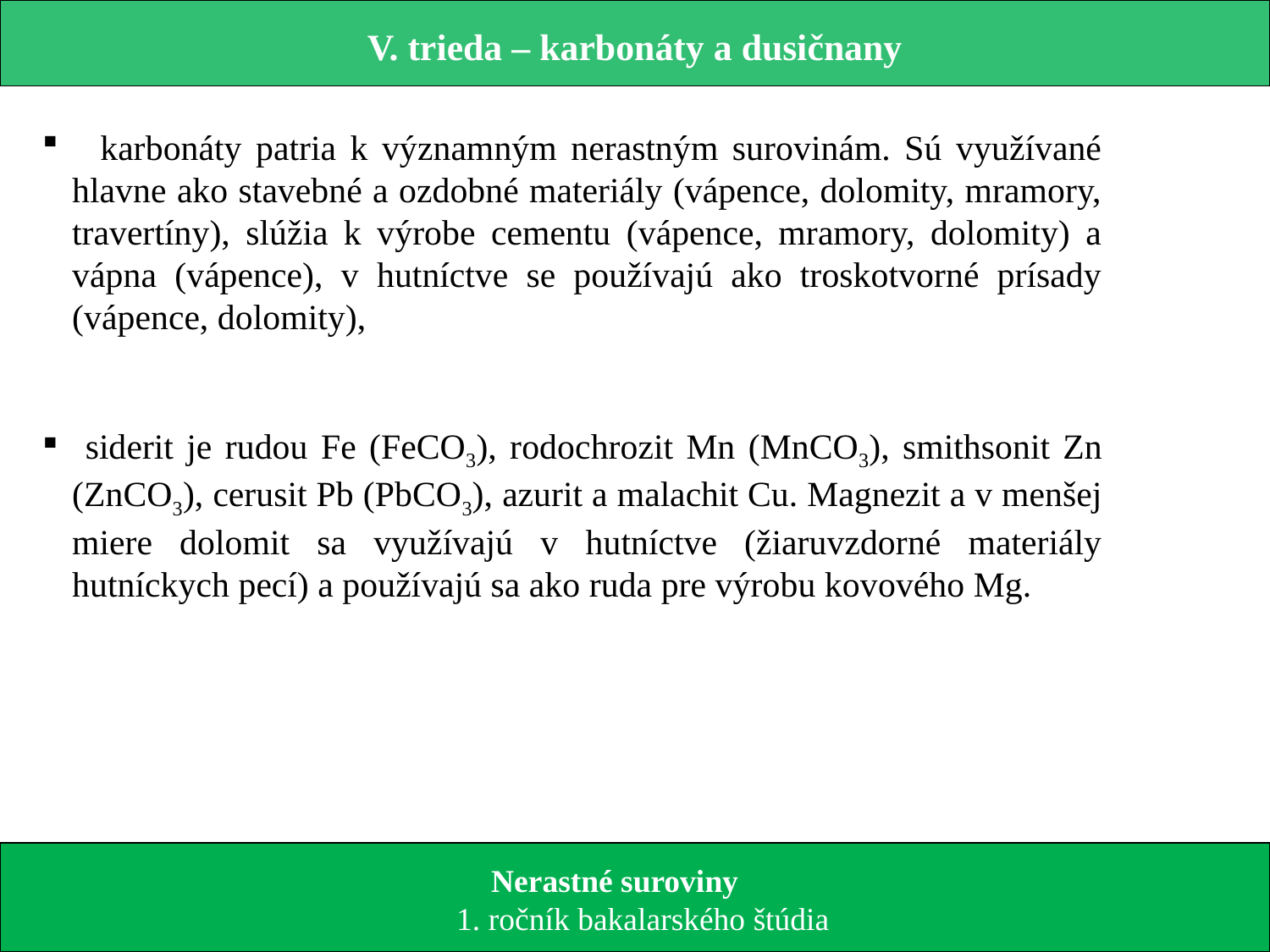

V. trieda – karbonáty a dusičnany

  karbonáty patria k významným nerastným surovinám. Sú využívané hlavne ako stavebné a ozdobné materiály (vápence, dolomity, mramory, travertíny), slúžia k výrobe cementu (vápence, mramory, dolomity) a vápna (vápence), v hutníctve se používajú ako troskotvorné prísady (vápence, dolomity),

 siderit je rudou Fe (FeCO3), rodochrozit Mn (MnCO3), smithsonit Zn (ZnCO3), cerusit Pb (PbCO3), azurit a malachit Cu. Magnezit a v menšej miere dolomit sa využívajú v hutníctve (žiaruvzdorné materiály hutníckych pecí) a používajú sa ako ruda pre výrobu kovového Mg.

  Nerastné suroviny
  1. ročník bakalarského štúdia